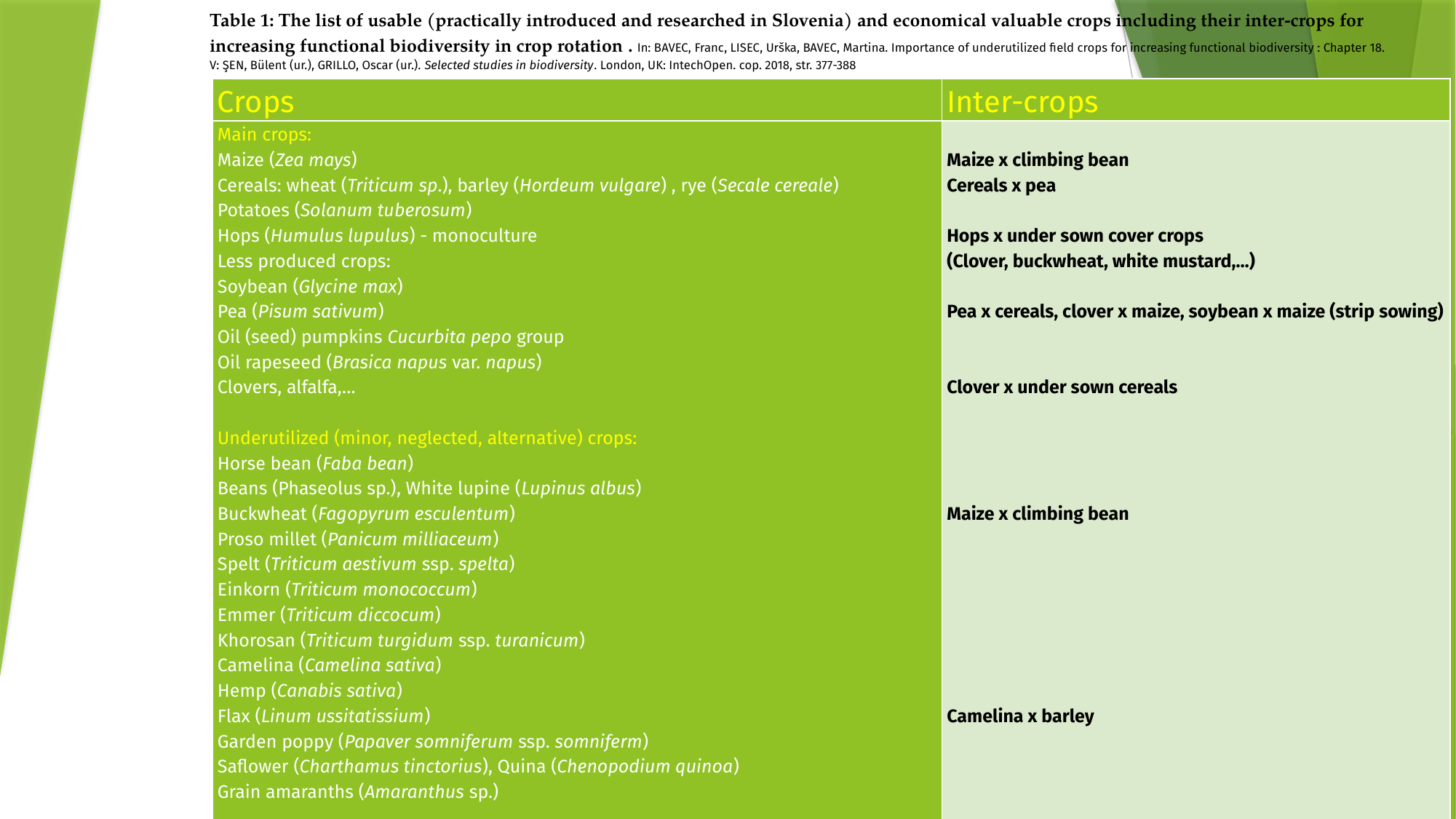

Table 1: The list of usable (practically introduced and researched in Slovenia) and economical valuable crops including their inter-crops for increasing functional biodiversity in crop rotation . In: BAVEC, Franc, LISEC, Urška, BAVEC, Martina. Importance of underutilized field crops for increasing functional biodiversity : Chapter 18. V: ŞEN, Bülent (ur.), GRILLO, Oscar (ur.). Selected studies in biodiversity. London, UK: IntechOpen. cop. 2018, str. 377-388

#
| Crops | Inter-crops |
| --- | --- |
| Main crops: Maize (Zea mays) Cereals: wheat (Triticum sp.), barley (Hordeum vulgare) , rye (Secale cereale) Potatoes (Solanum tuberosum) Hops (Humulus lupulus) - monoculture Less produced crops: Soybean (Glycine max) Pea (Pisum sativum) Oil (seed) pumpkins Cucurbita pepo group Oil rapeseed (Brasica napus var. napus) Clovers, alfalfa,… Underutilized (minor, neglected, alternative) crops: Horse bean (Faba bean) Beans (Phaseolus sp.), White lupine (Lupinus albus) Buckwheat (Fagopyrum esculentum) Proso millet (Panicum milliaceum) Spelt (Triticum aestivum ssp. spelta) Einkorn (Triticum monococcum) Emmer (Triticum diccocum) Khorosan (Triticum turgidum ssp. turanicum) Camelina (Camelina sativa) Hemp (Canabis sativa) Flax (Linum ussitatissium) Garden poppy (Papaver somniferum ssp. somniferm) Saflower (Charthamus tinctorius), Quina (Chenopodium quinoa) Grain amaranths (Amaranthus sp.) | Maize x climbing bean Cereals x pea   Hops x under sown cover crops (Clover, buckwheat, white mustard,…)   Pea x cereals, clover x maize, soybean x maize (strip sowing)     Clover x under sown cereals         Maize x climbing bean               Camelina x barley |